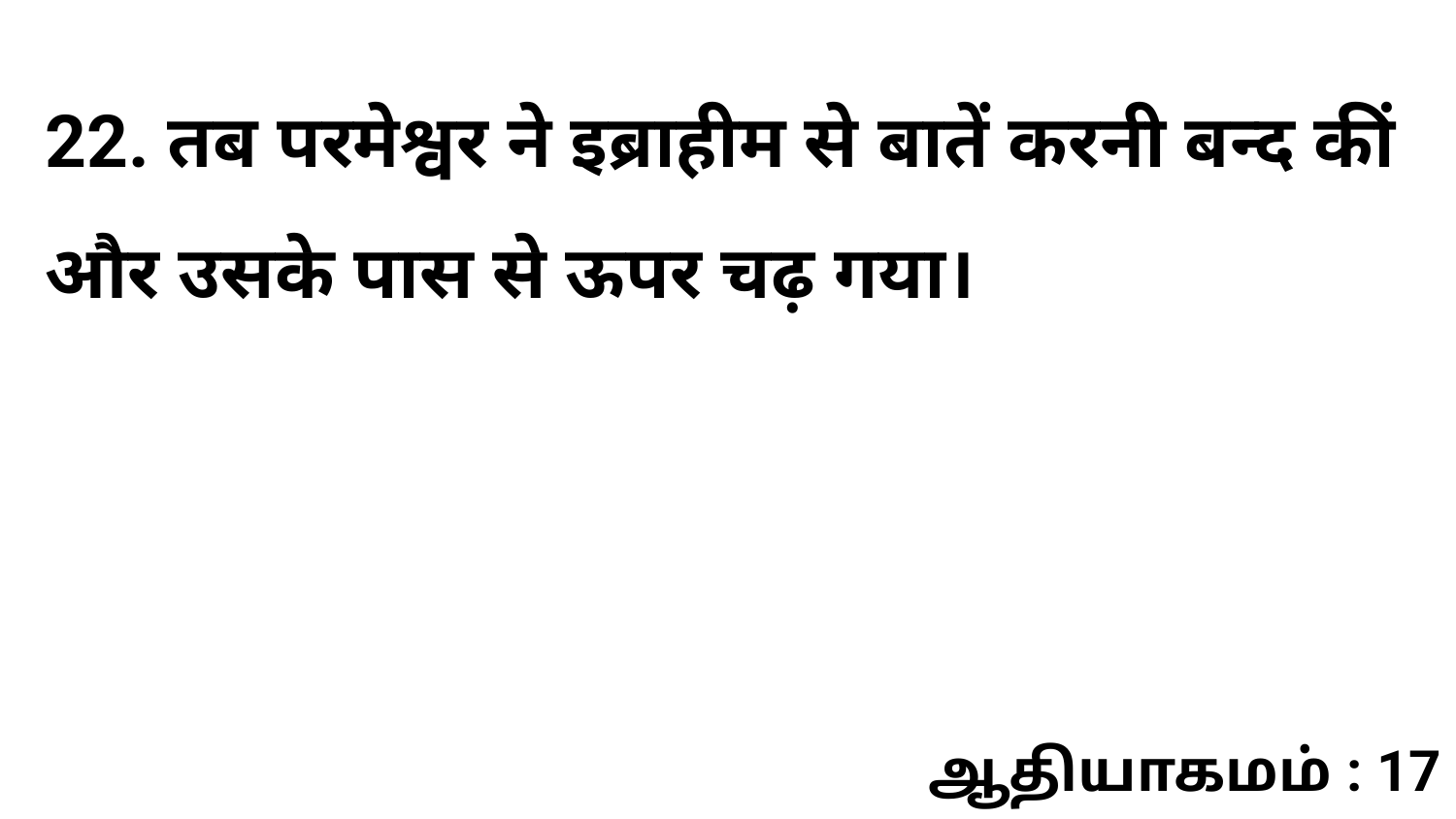

22. तब परमेश्वर ने इब्राहीम से बातें करनी बन्द कीं और उसके पास से ऊपर चढ़ गया।
ஆதியாகமம் : 17